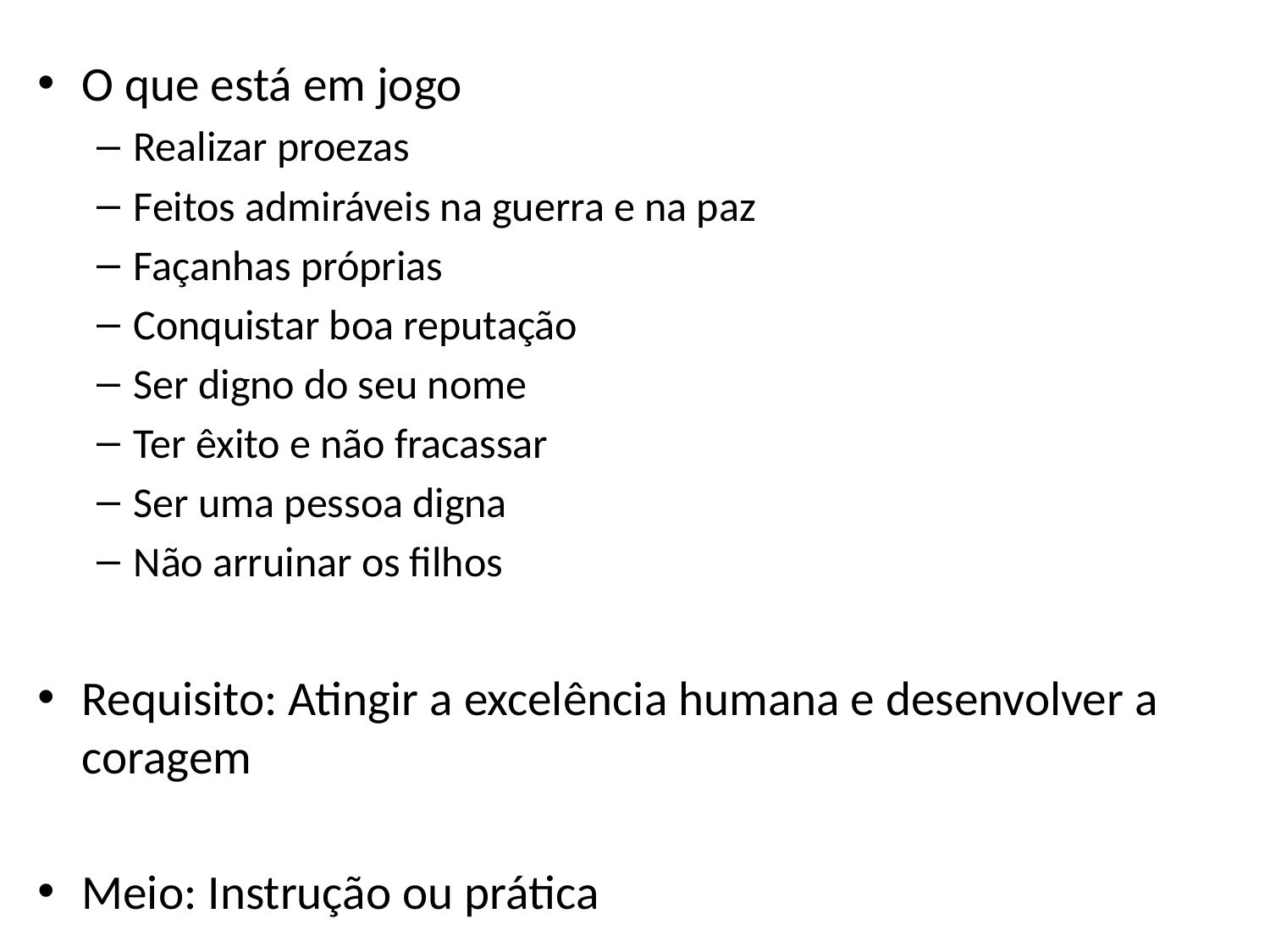

O que está em jogo
Realizar proezas
Feitos admiráveis na guerra e na paz
Façanhas próprias
Conquistar boa reputação
Ser digno do seu nome
Ter êxito e não fracassar
Ser uma pessoa digna
Não arruinar os filhos

Requisito: Atingir a excelência humana e desenvolver a coragem

Meio: Instrução ou prática